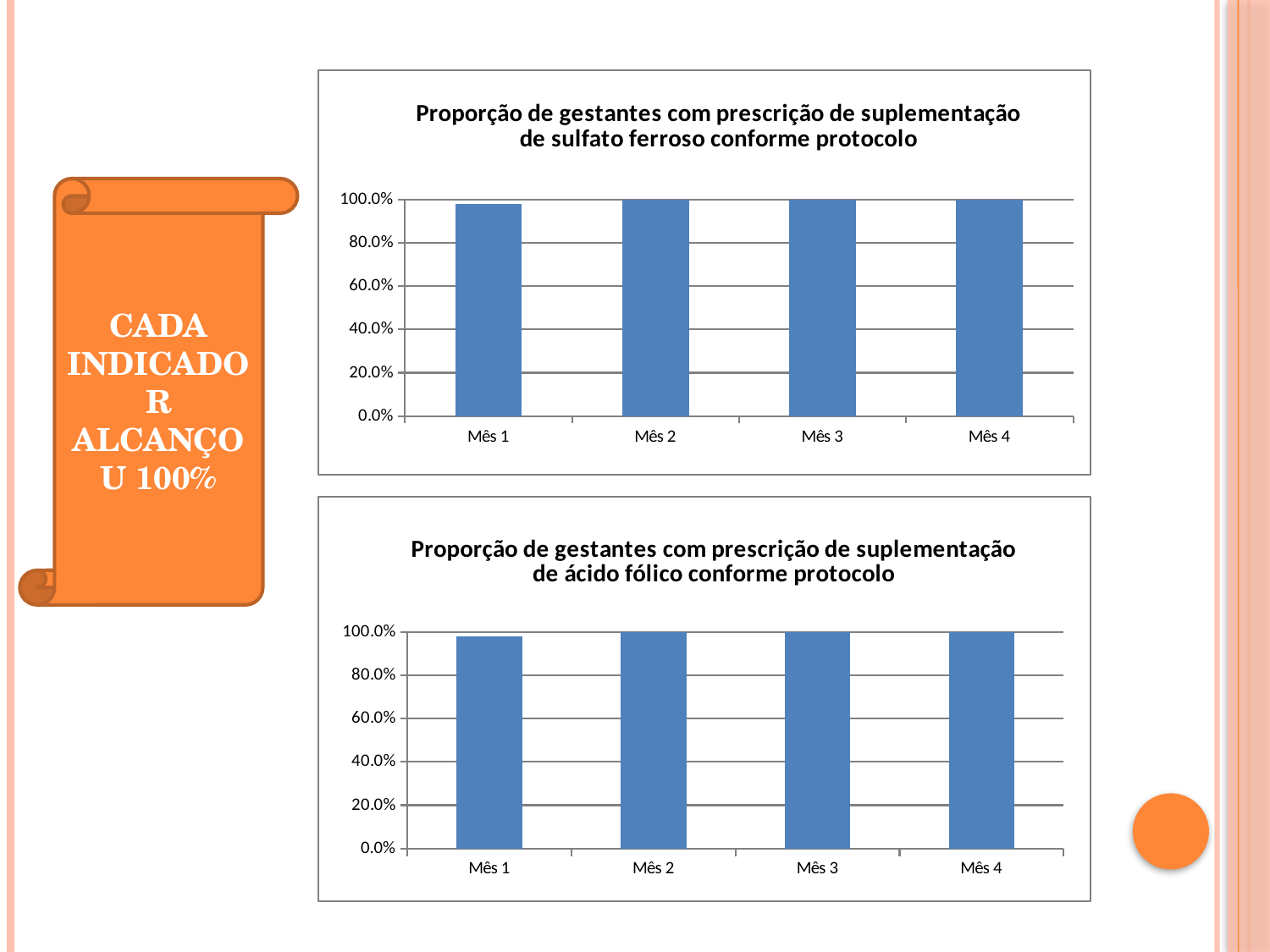

### Chart: Proporção de gestantes com prescrição de suplementação de sulfato ferroso conforme protocolo

| Category | Proporção de gestantes com prescrição de suplementação de sulfato ferroso conforme protocolo |
|---|---|
| Mês 1 | 0.9787234042553238 |
| Mês 2 | 1.0 |
| Mês 3 | 1.0 |
| Mês 4 | 1.0 |
CADA INDICADOR ALCANÇOU 100%

### Chart: Proporção de gestantes com prescrição de suplementação de ácido fólico conforme protocolo

| Category | Proporção de gestantes com prescrição de suplementação de sulfato ferroso conforme protocolo |
|---|---|
| Mês 1 | 0.978723404255324 |
| Mês 2 | 1.0 |
| Mês 3 | 1.0 |
| Mês 4 | 1.0 |